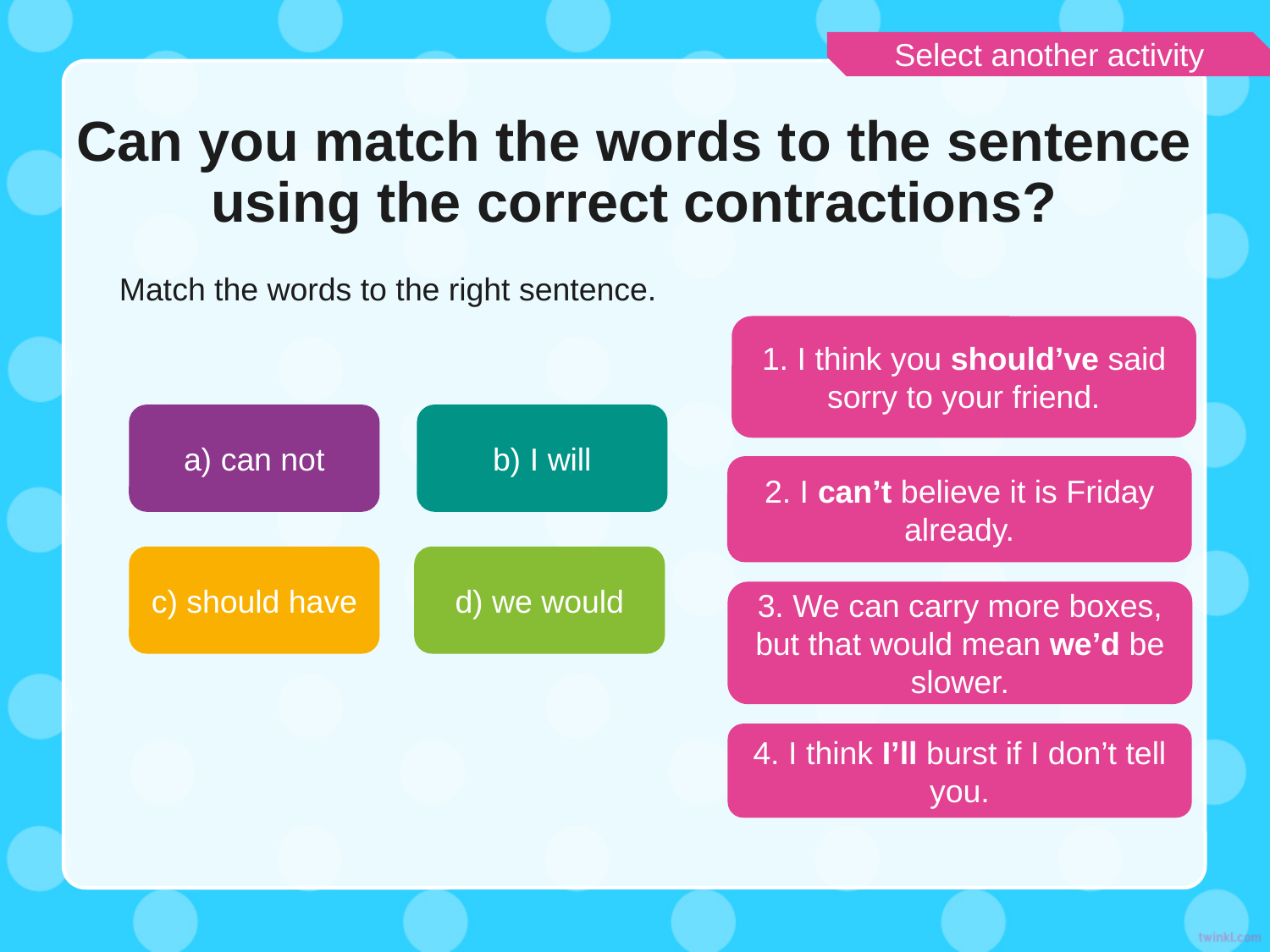

Select another activity
# Can you match the words to the sentence using the correct contractions?
Match the words to the right sentence.
1. I think you should’ve said sorry to your friend.
1. I think you should’ve said sorry to your friend.
a) can not
b) I will
2. I can’t believe it is Friday already.
2. I can’t believe it is Friday already.
c) should have
d) we would
3. We can carry more boxes, but that would mean we’d be slower.
3. We can carry more boxes, but that would mean we’d be slower.
4. I think I’ll burst if I don’t tell you.
4. I think I’ll burst if I don’t tell you.